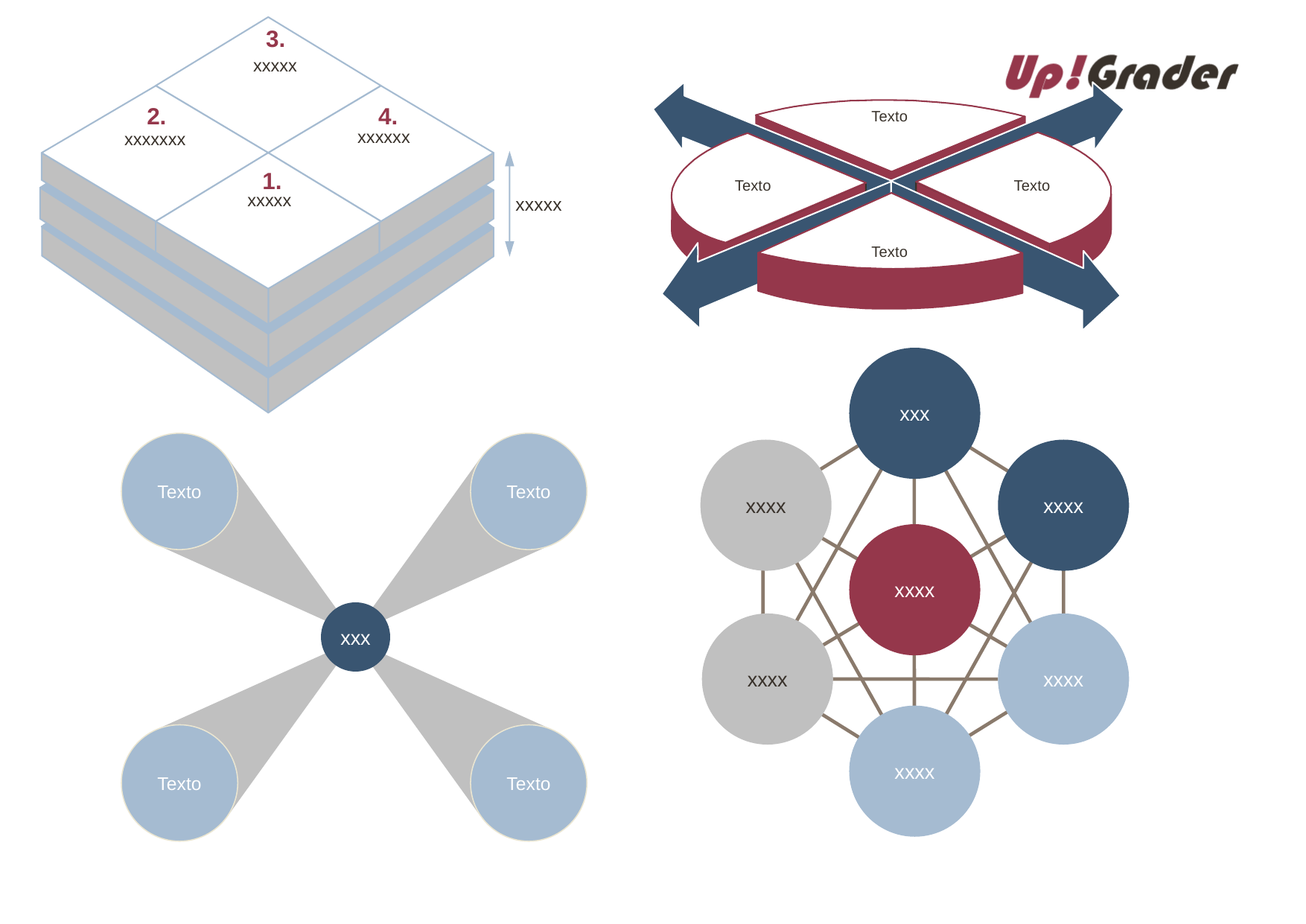

3.
xxxxx

2.
4.
xxxxxx
xxxxxxx

1.

xxxxx

xxxxx
#

Texto

Texto
Texto

Texto

xxx

xxxx
xxxx
xxxx
xxxx
xxxx
xxxx
Texto
Texto

xxx

Texto
Texto